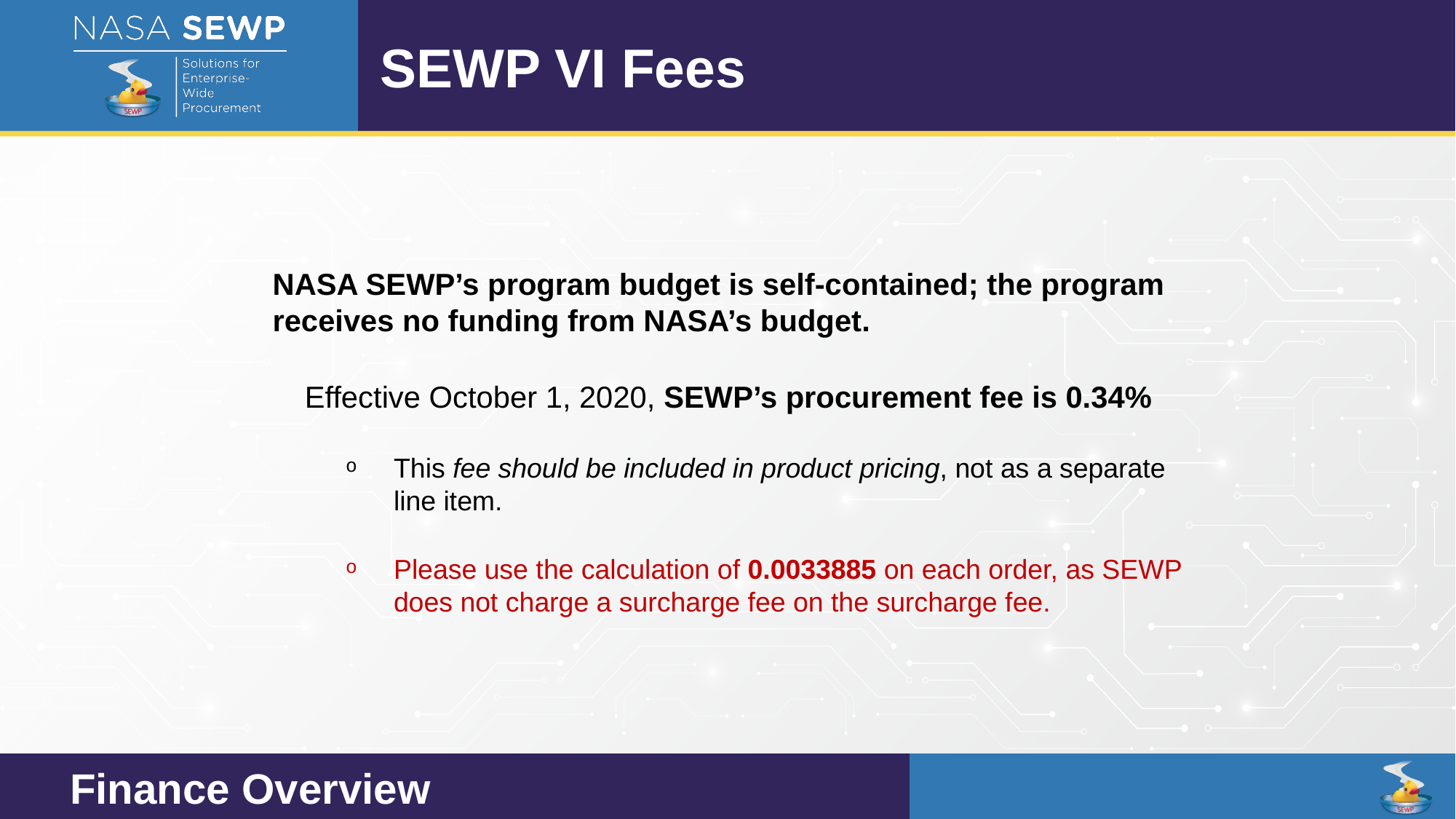

SEWP VI Fees
NASA SEWP’s program budget is self-contained; the program receives no funding from NASA’s budget.

Effective October 1, 2020, SEWP’s procurement fee is 0.34%

This fee should be included in product pricing, not as a separate line item.

Please use the calculation of 0.0033885 on each order, as SEWP does not charge a surcharge fee on the surcharge fee.